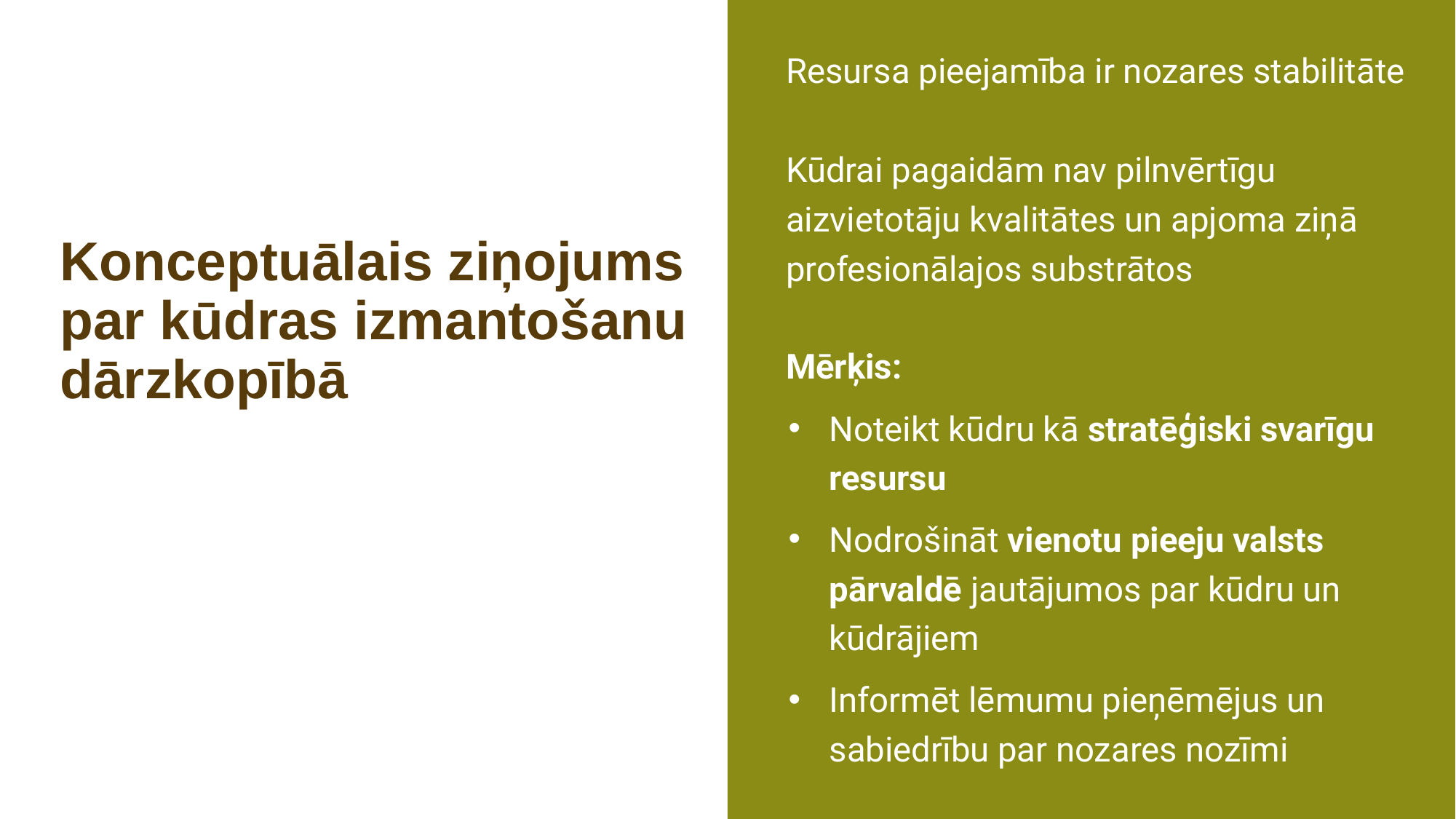

# Konceptuālais ziņojums par kūdras izmantošanu dārzkopībā
Resursa pieejamība ir nozares stabilitāte
Kūdrai pagaidām nav pilnvērtīgu aizvietotāju kvalitātes un apjoma ziņā profesionālajos substrātos

Mērķis:
Noteikt kūdru kā stratēģiski svarīgu resursu
Nodrošināt vienotu pieeju valsts pārvaldē jautājumos par kūdru un kūdrājiem
Informēt lēmumu pieņēmējus un sabiedrību par nozares nozīmi